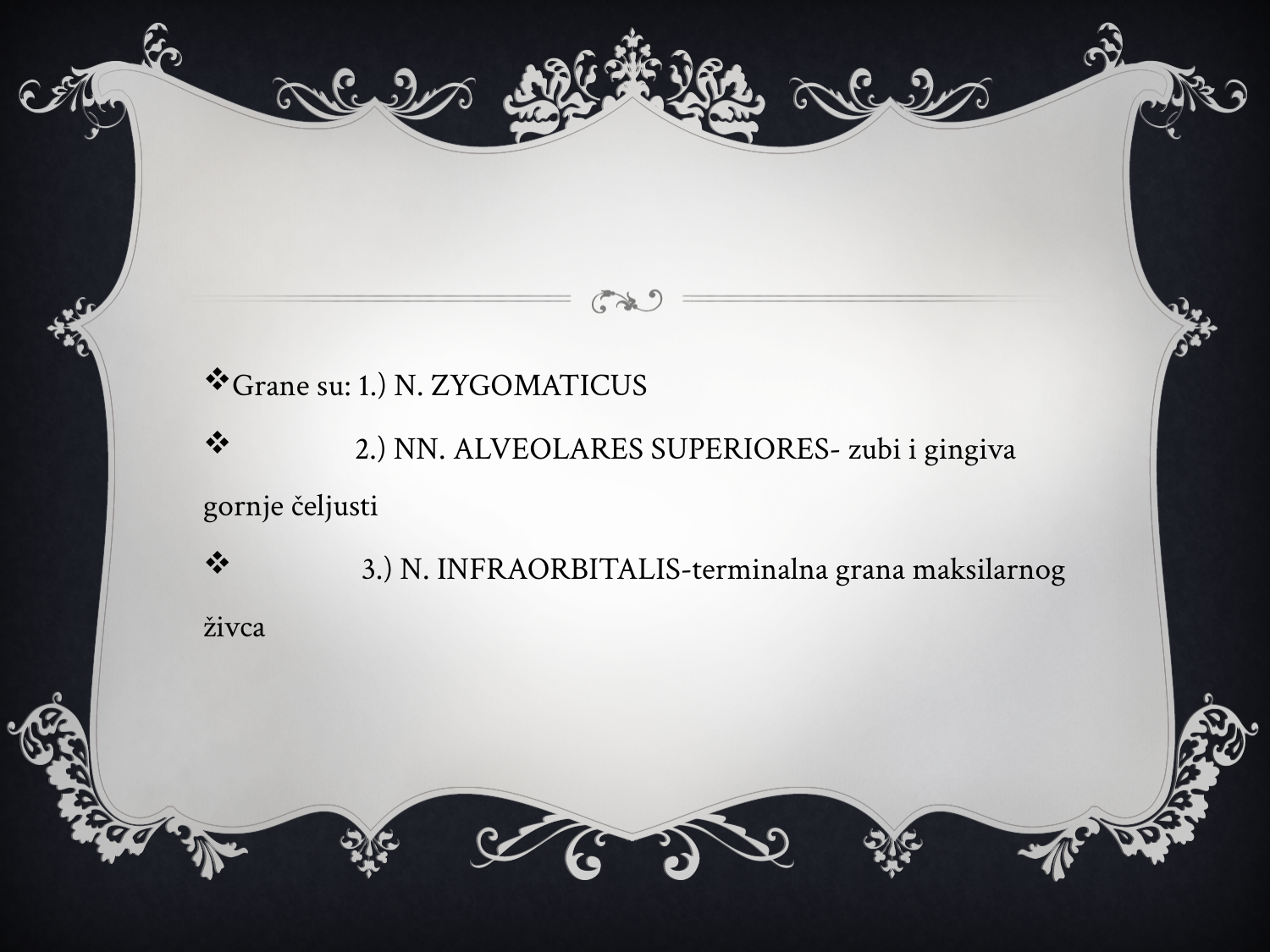

#
Grane su: 1.) N. ZYGOMATICUS
                 2.) NN. ALVEOLARES SUPERIORES- zubi i gingiva gornje čeljusti
                  3.) N. INFRAORBITALIS-terminalna grana maksilarnog živca